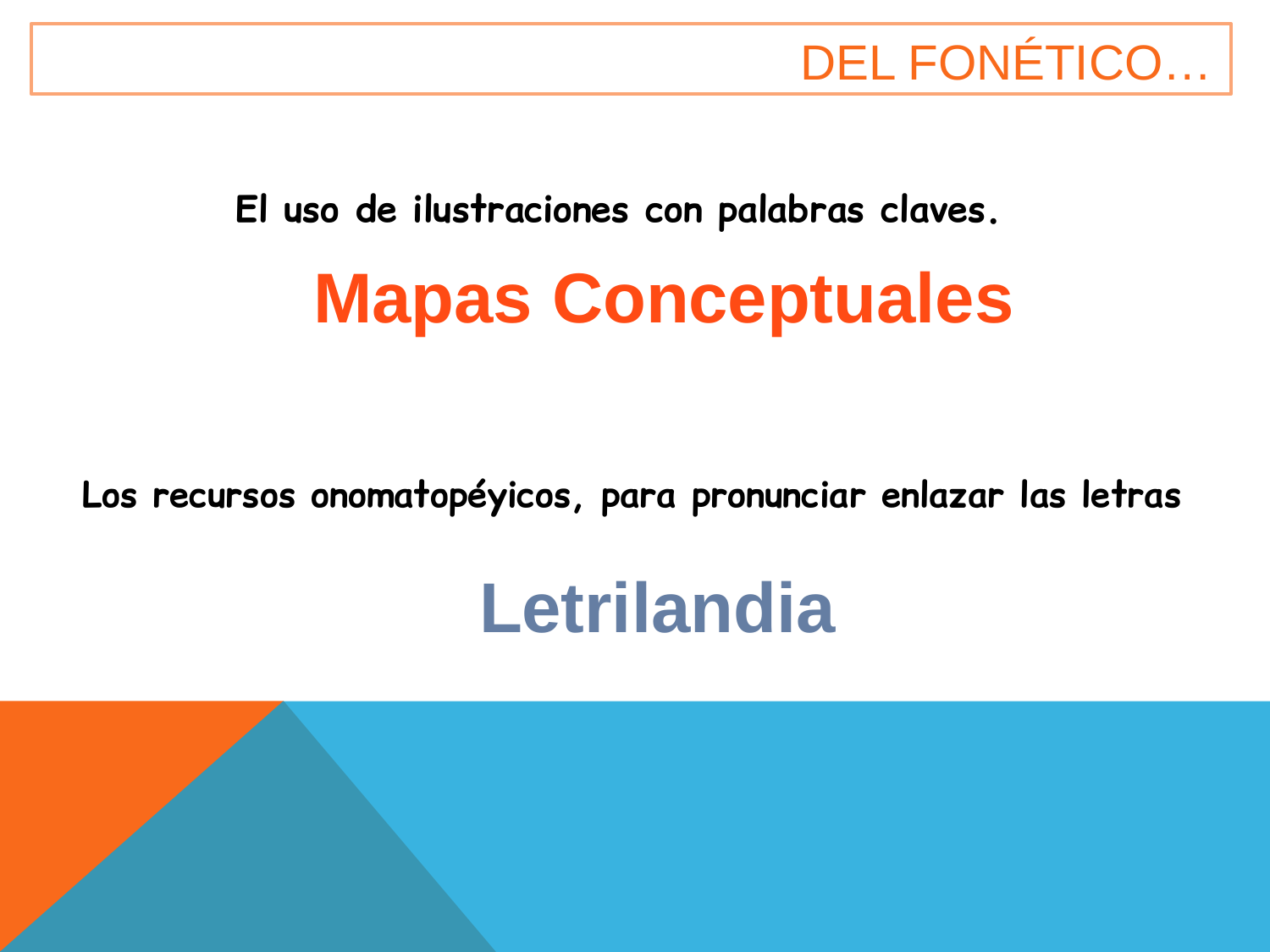

# Del fonético…

El uso de ilustraciones con palabras claves.

Mapas Conceptuales
Los recursos onomatopéyicos, para pronunciar enlazar las letras

Letrilandia